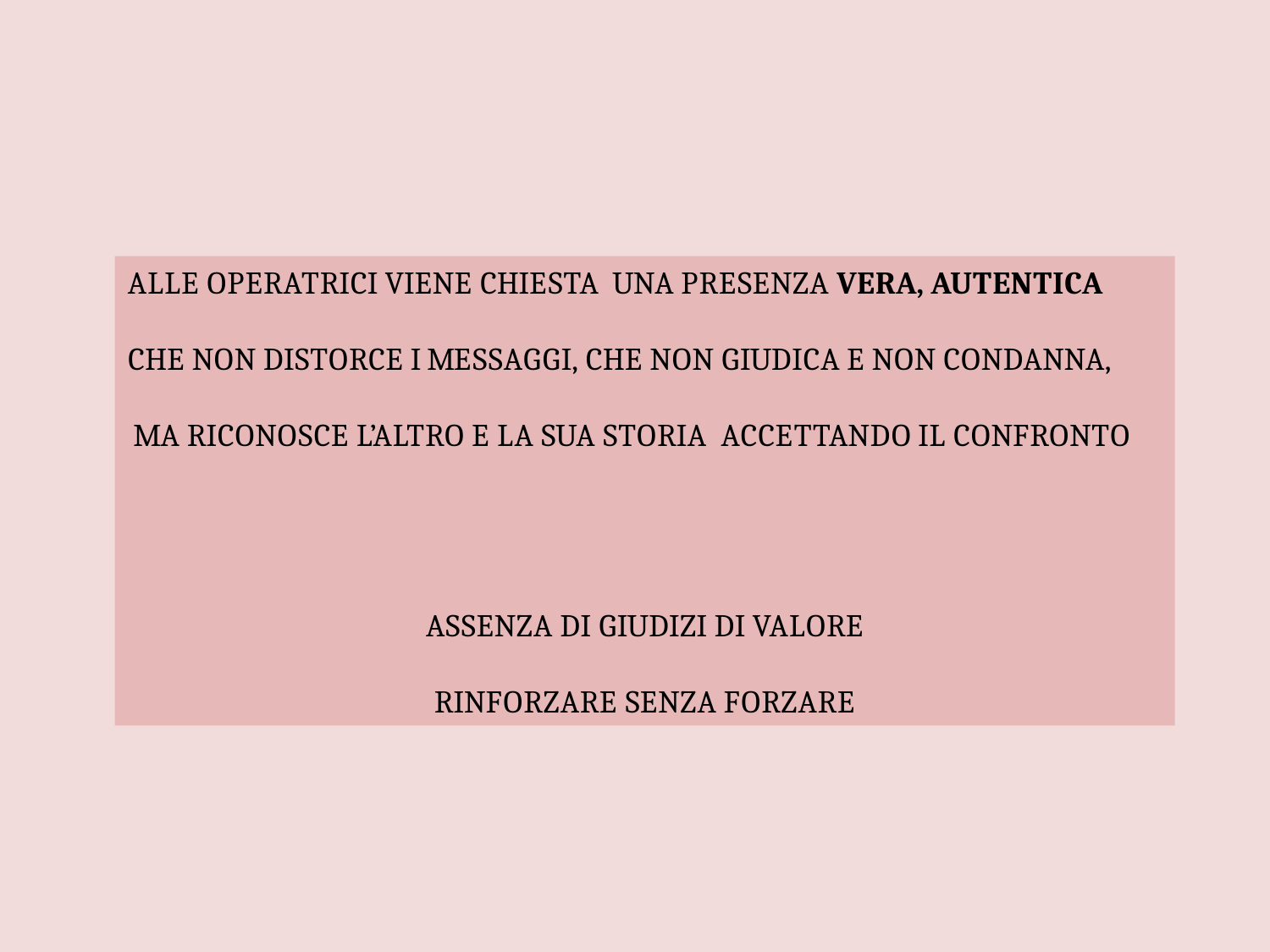

ALLE OPERATRICI VIENE CHIESTA  UNA PRESENZA VERA, AUTENTICA

CHE NON DISTORCE I MESSAGGI, CHE NON GIUDICA E NON CONDANNA,

 MA RICONOSCE L’ALTRO E LA SUA STORIA  ACCETTANDO IL CONFRONTO

ASSENZA DI GIUDIZI DI VALORE

RINFORZARE SENZA FORZARE